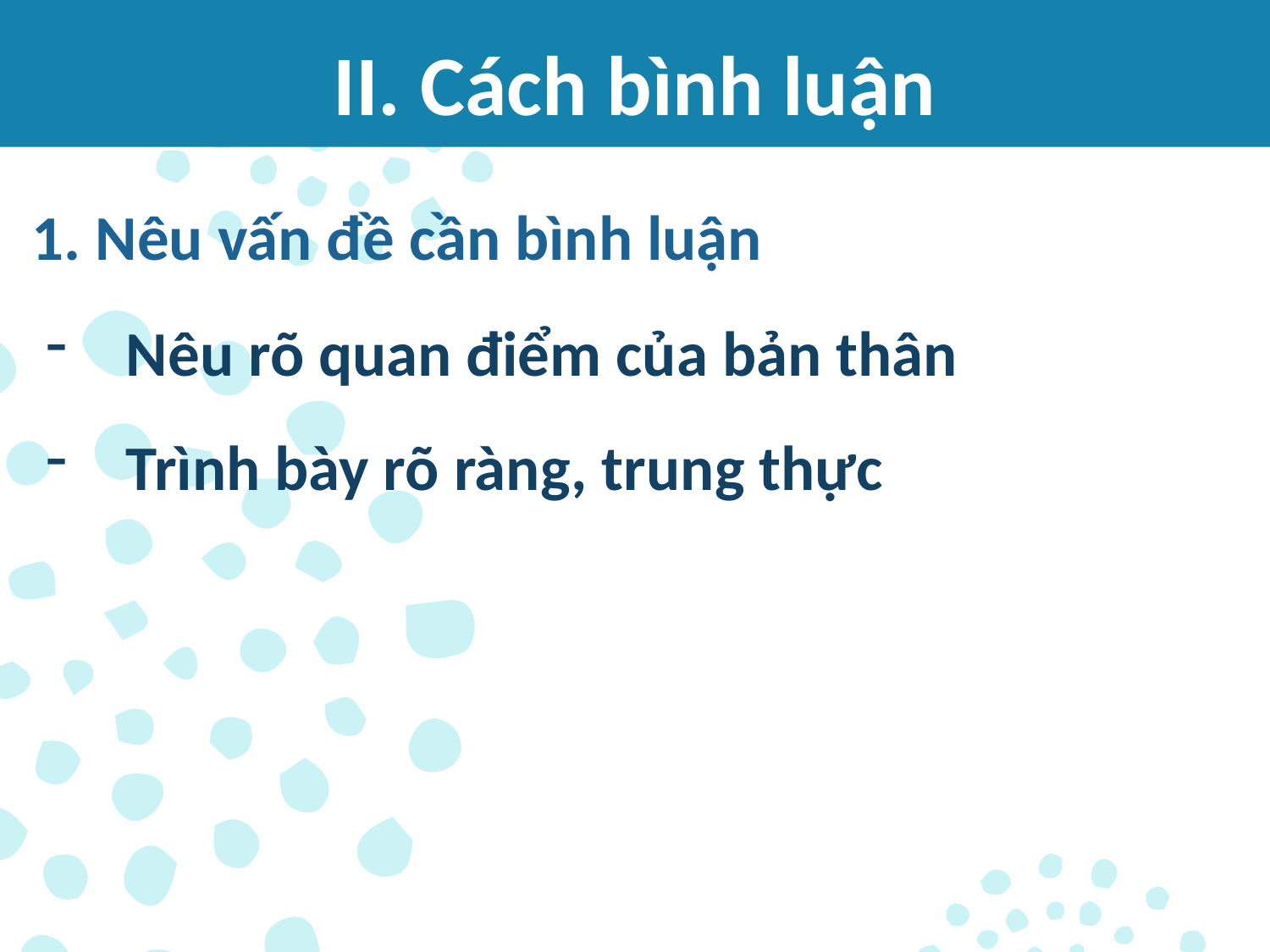

II. Cách bình luận
1. Nêu vấn đề cần bình luận
Nêu rõ quan điểm của bản thân
Trình bày rõ ràng, trung thực